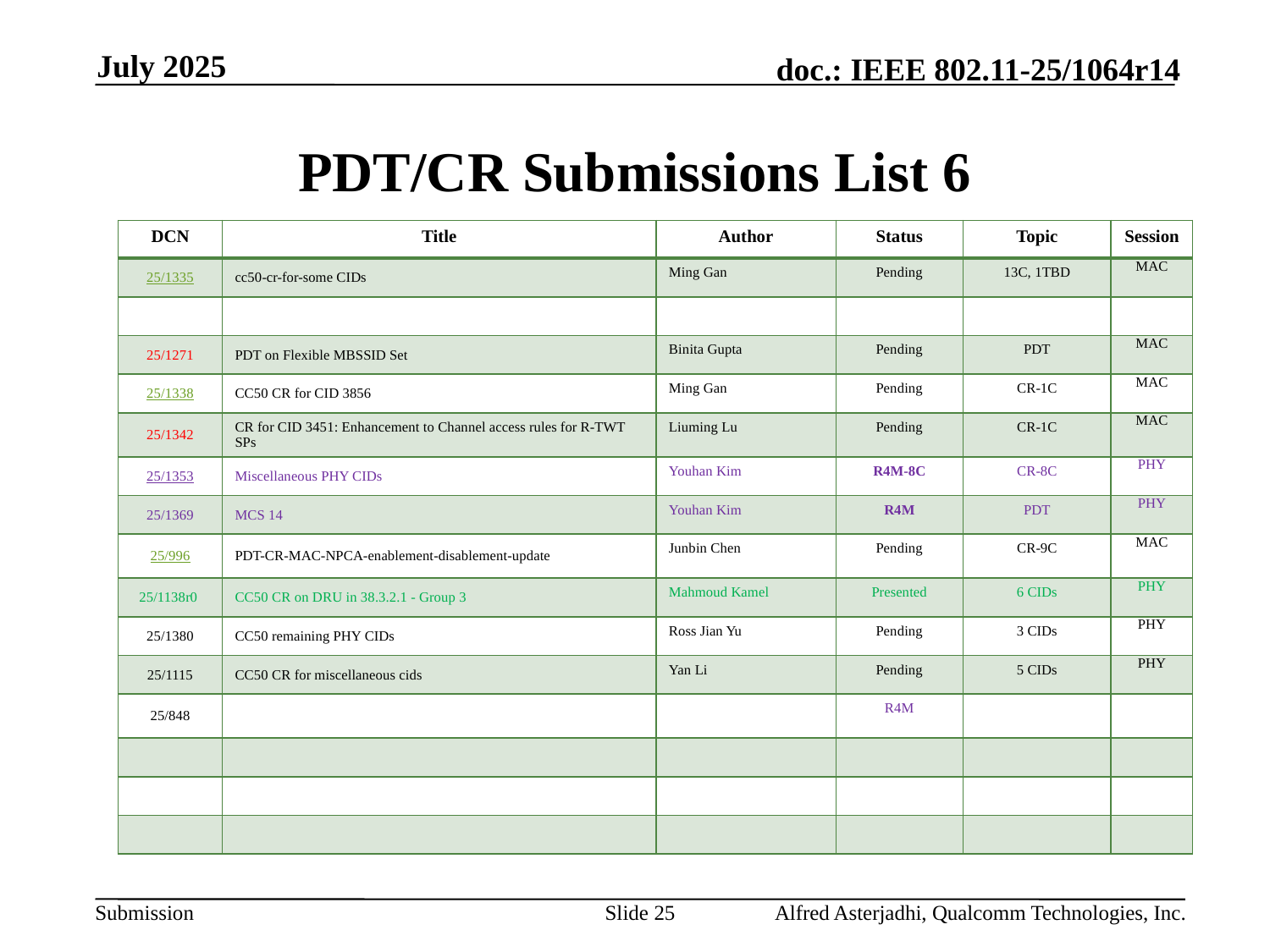

July 2025
# PDT/CR Submissions List 6
| DCN | Title | Author | Status | Topic | Session |
| --- | --- | --- | --- | --- | --- |
| 25/1335 | cc50-cr-for-some CIDs | Ming Gan | Pending | 13C, 1TBD | MAC |
|  |  |  |  |  |  |
| 25/1271 | PDT on Flexible MBSSID Set | Binita Gupta | Pending | PDT | MAC |
| 25/1338 | CC50 CR for CID 3856 | Ming Gan | Pending | CR-1C | MAC |
| 25/1342 | CR for CID 3451: Enhancement to Channel access rules for R-TWT SPs | Liuming Lu | Pending | CR-1C | MAC |
| 25/1353 | Miscellaneous PHY CIDs | Youhan Kim | R4M-8C | CR-8C | PHY |
| 25/1369 | MCS 14 | Youhan Kim | R4M | PDT | PHY |
| 25/996 | PDT-CR-MAC-NPCA-enablement-disablement-update | Junbin Chen | Pending | CR-9C | MAC |
| 25/1138r0 | CC50 CR on DRU in 38.3.2.1 - Group 3 | Mahmoud Kamel | Presented | 6 CIDs | PHY |
| 25/1380 | CC50 remaining PHY CIDs | Ross Jian Yu | Pending | 3 CIDs | PHY |
| 25/1115 | CC50 CR for miscellaneous cids | Yan Li | Pending | 5 CIDs | PHY |
| 25/848 |  |  | R4M |  |  |
|  |  |  |  |  |  |
|  |  |  |  |  |  |
|  |  |  |  |  |  |
Slide 25
Alfred Asterjadhi, Qualcomm Technologies, Inc.